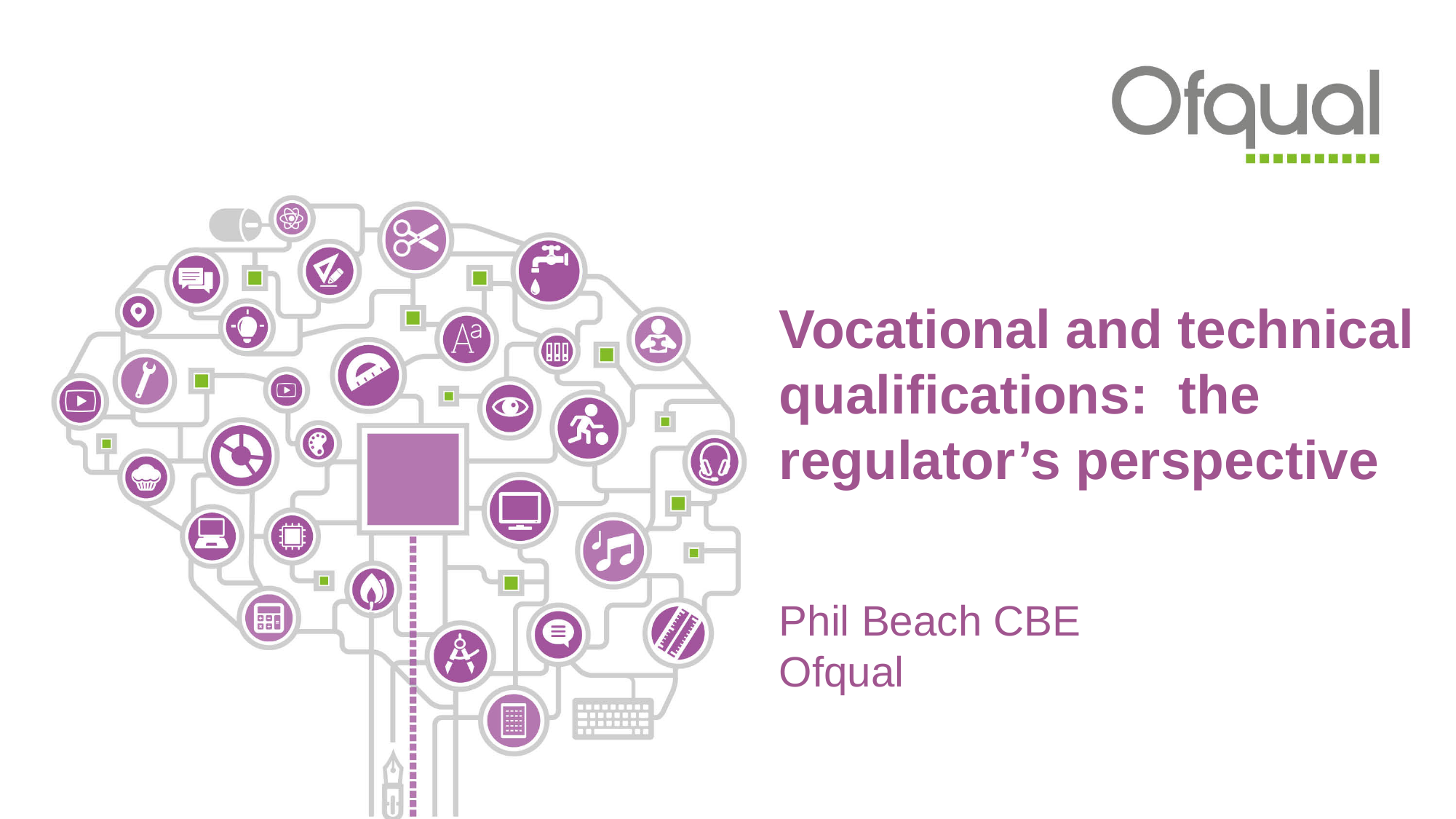

# Vocational and technical qualifications:  the regulator’s perspective

Phil Beach CBE
Ofqual